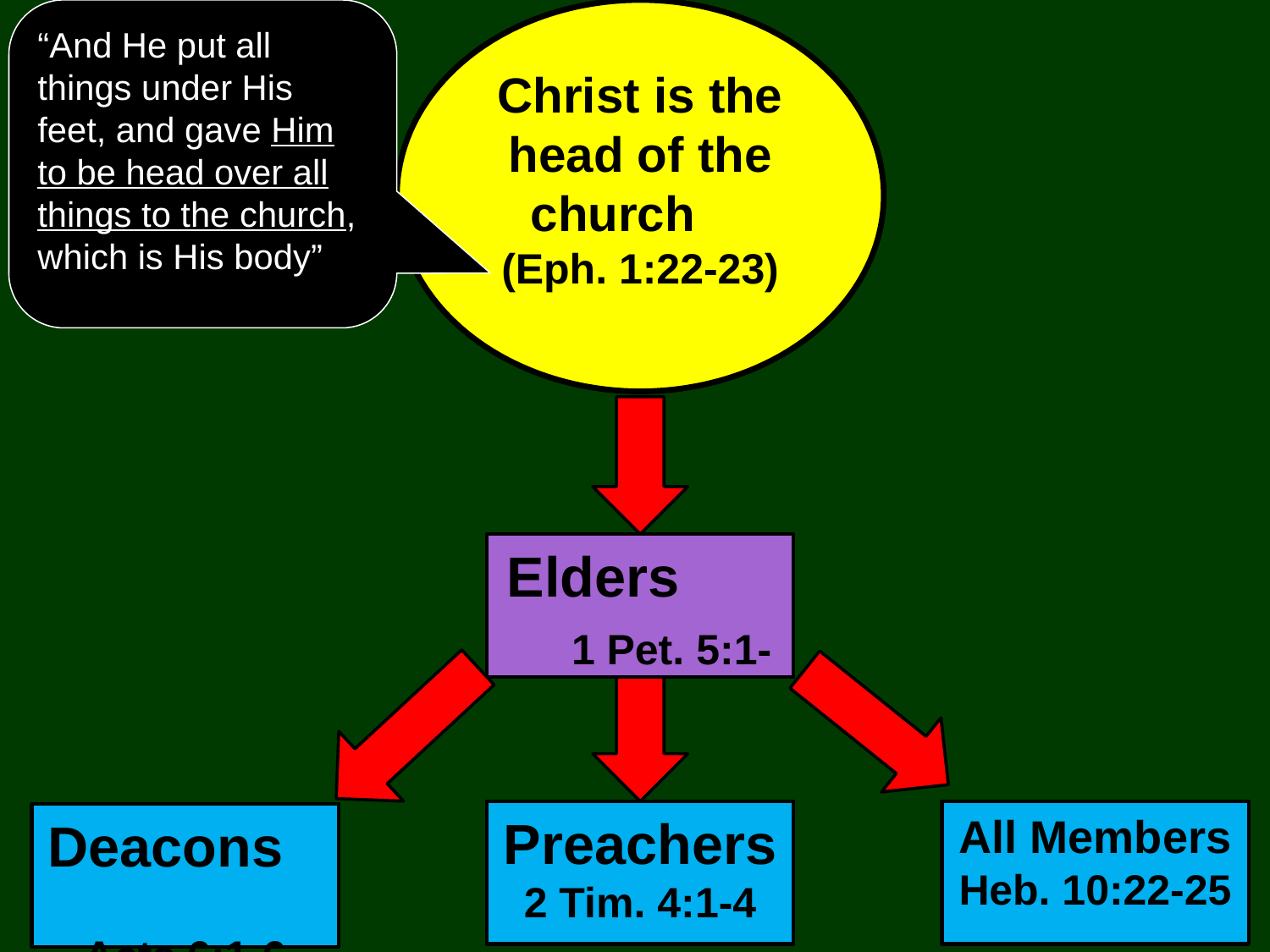

“And He put all things under His feet, and gave Him to be head over all things to the church, which is His body”
Christ is the head of the church     (Eph. 1:22-23)

Elders           1 Pet. 5:1-4

Preachers
2 Tim. 4:1-4
All Members
Heb. 10:22-25
Deacons
Acts 6:1-6